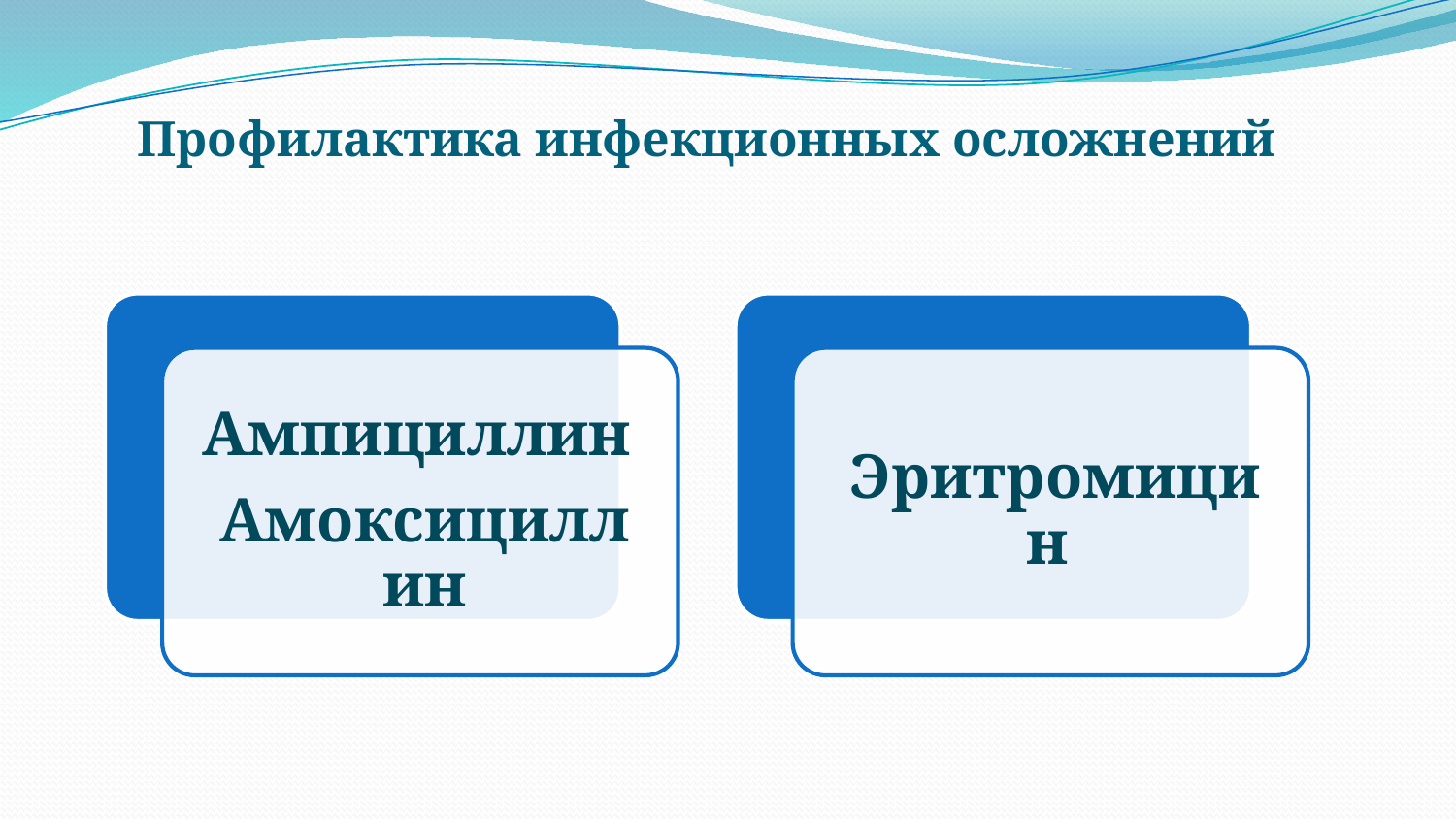

# Профилактика инфекционных осложнений
Ампициллин
Амоксициллин
Эритромицин